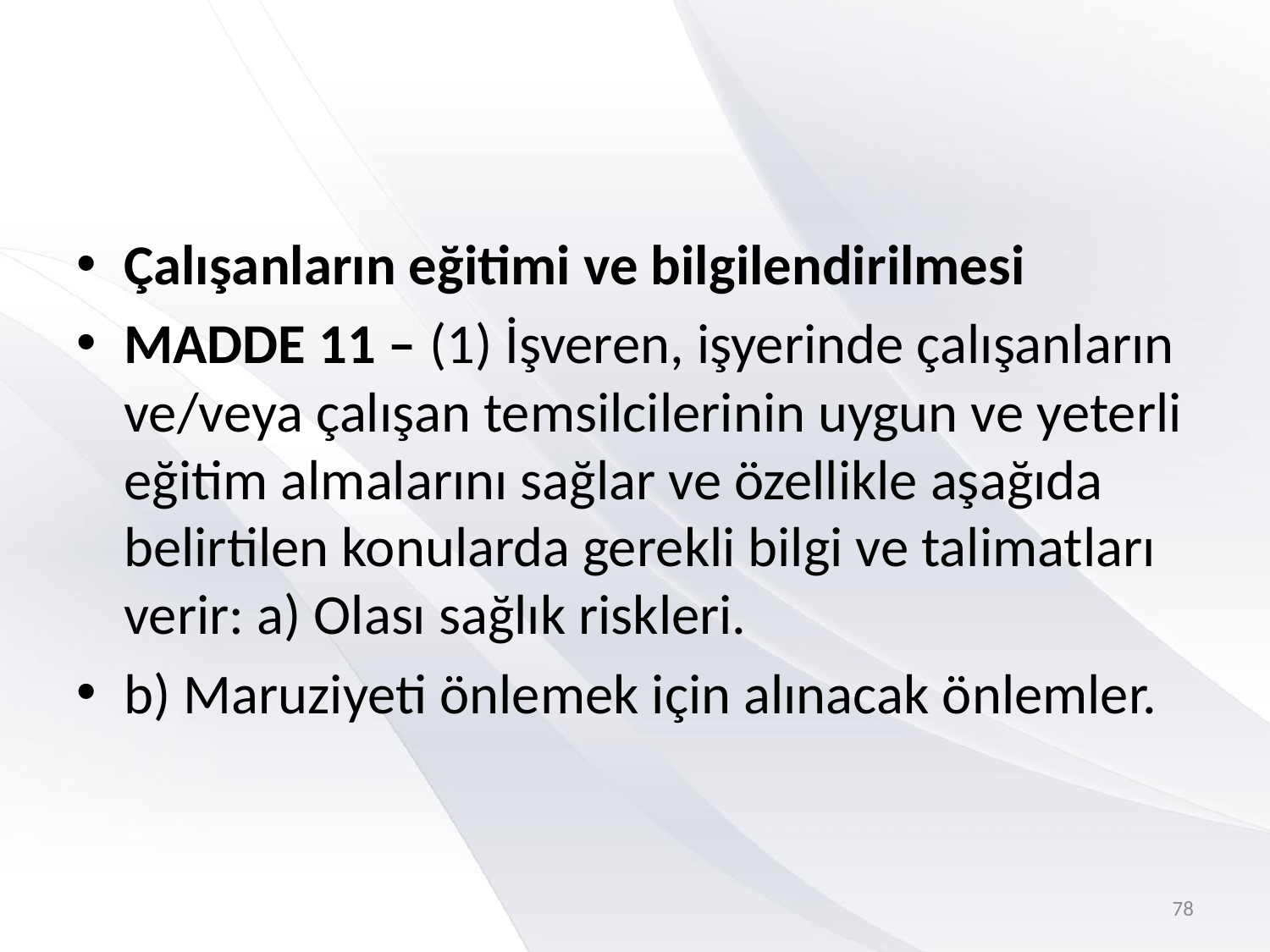

#
Çalışanların eğitimi ve bilgilendirilmesi
MADDE 11 – (1) İşveren, işyerinde çalışanların ve/veya çalışan temsilcilerinin uygun ve yeterli eğitim almalarını sağlar ve özellikle aşağıda belirtilen konularda gerekli bilgi ve talimatları verir: a) Olası sağlık riskleri.
b) Maruziyeti önlemek için alınacak önlemler.

78